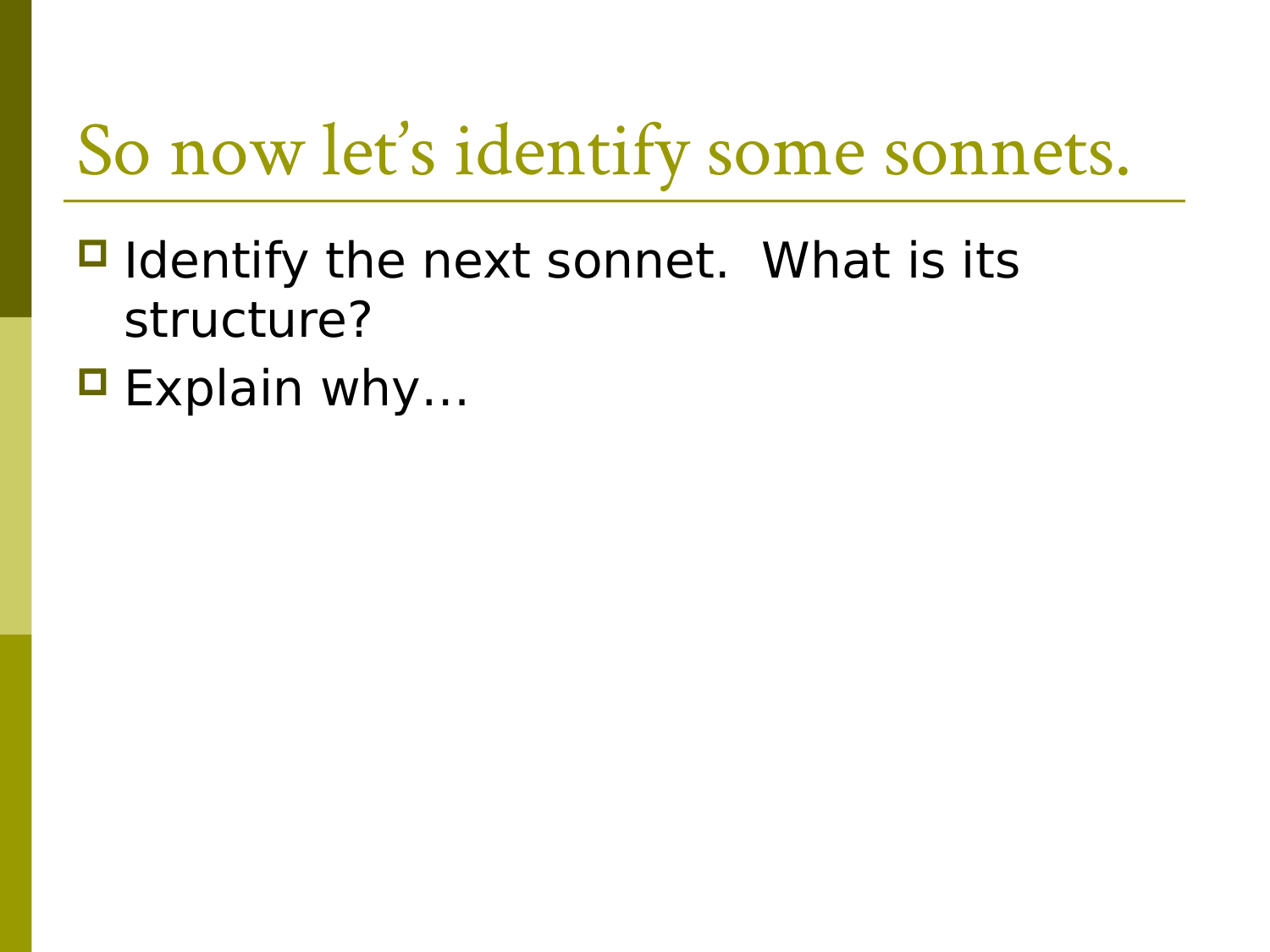

# So now let’s identify some sonnets.
Identify the next sonnet.  What is its structure?
Explain why…